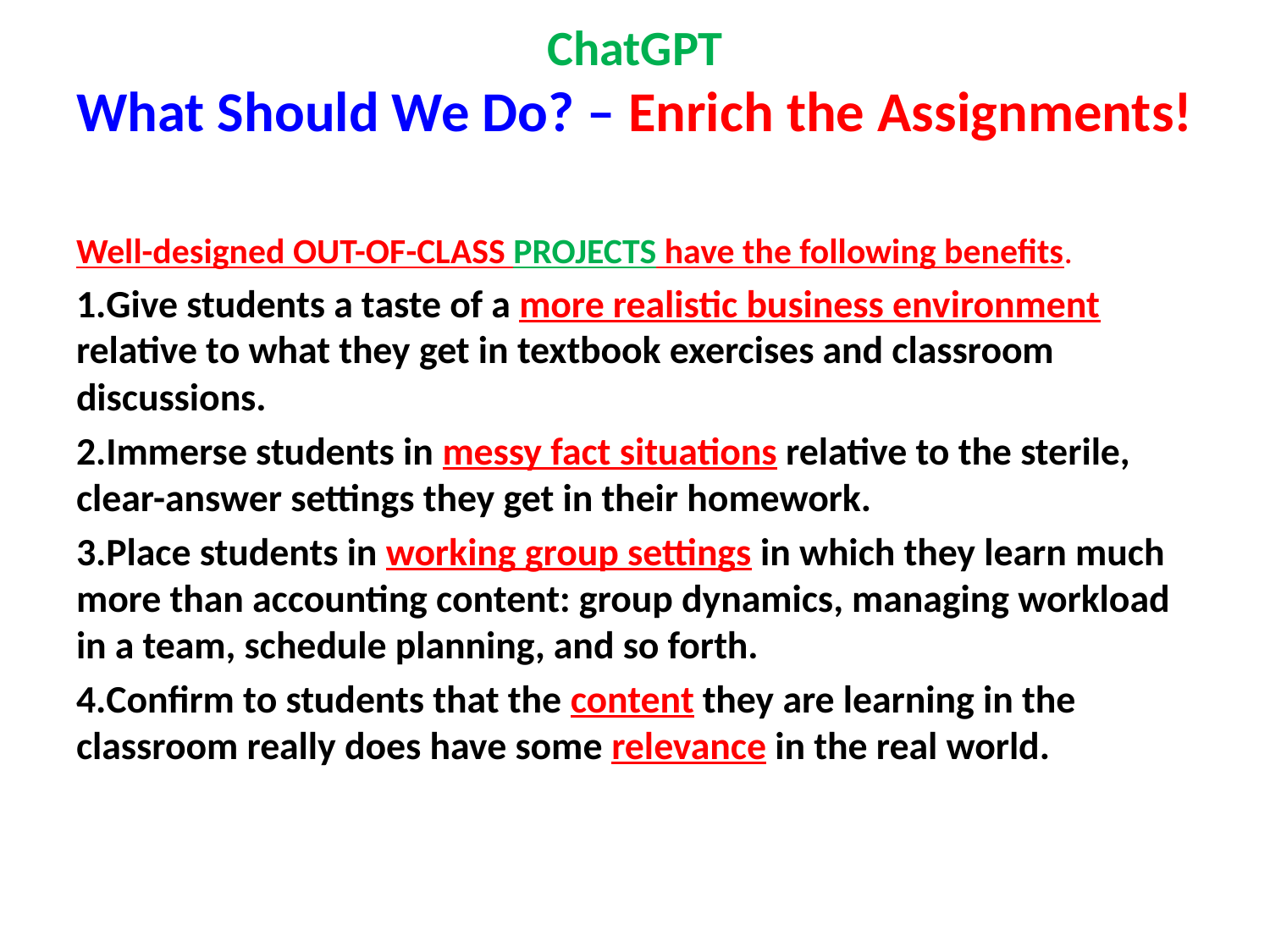

# ChatGPT What Should We Do? – Enrich the Assignments!
Well-designed OUT-OF-CLASS PROJECTS have the following benefits.
Give students a taste of a more realistic business environment relative to what they get in textbook exercises and classroom discussions.
Immerse students in messy fact situations relative to the sterile, clear-answer settings they get in their homework.
Place students in working group settings in which they learn much more than accounting content: group dynamics, managing workload in a team, schedule planning, and so forth.
Confirm to students that the content they are learning in the classroom really does have some relevance in the real world.